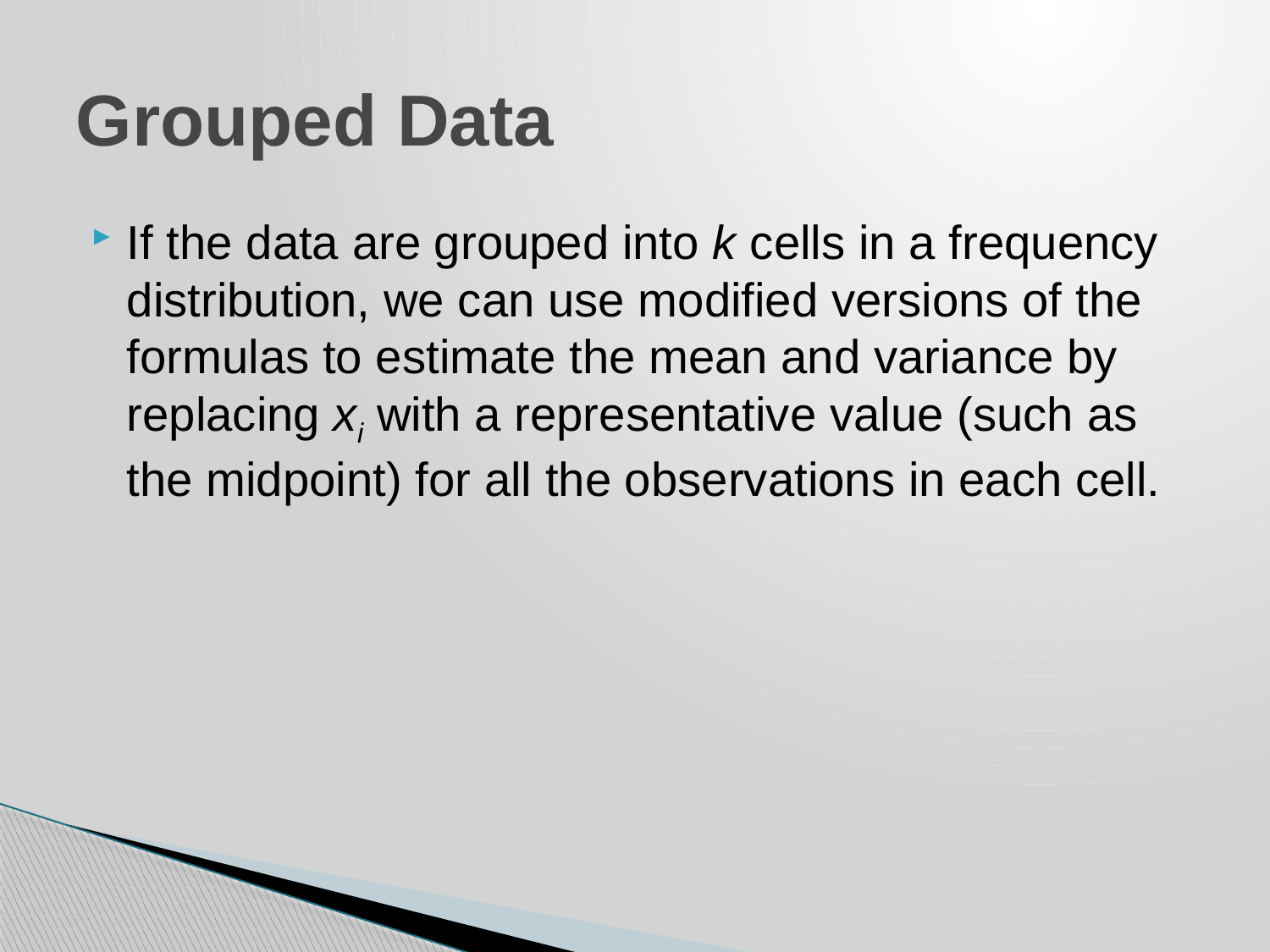

# Grouped Data
If the data are grouped into k cells in a frequency distribution, we can use modified versions of the formulas to estimate the mean and variance by replacing xi with a representative value (such as the midpoint) for all the observations in each cell.